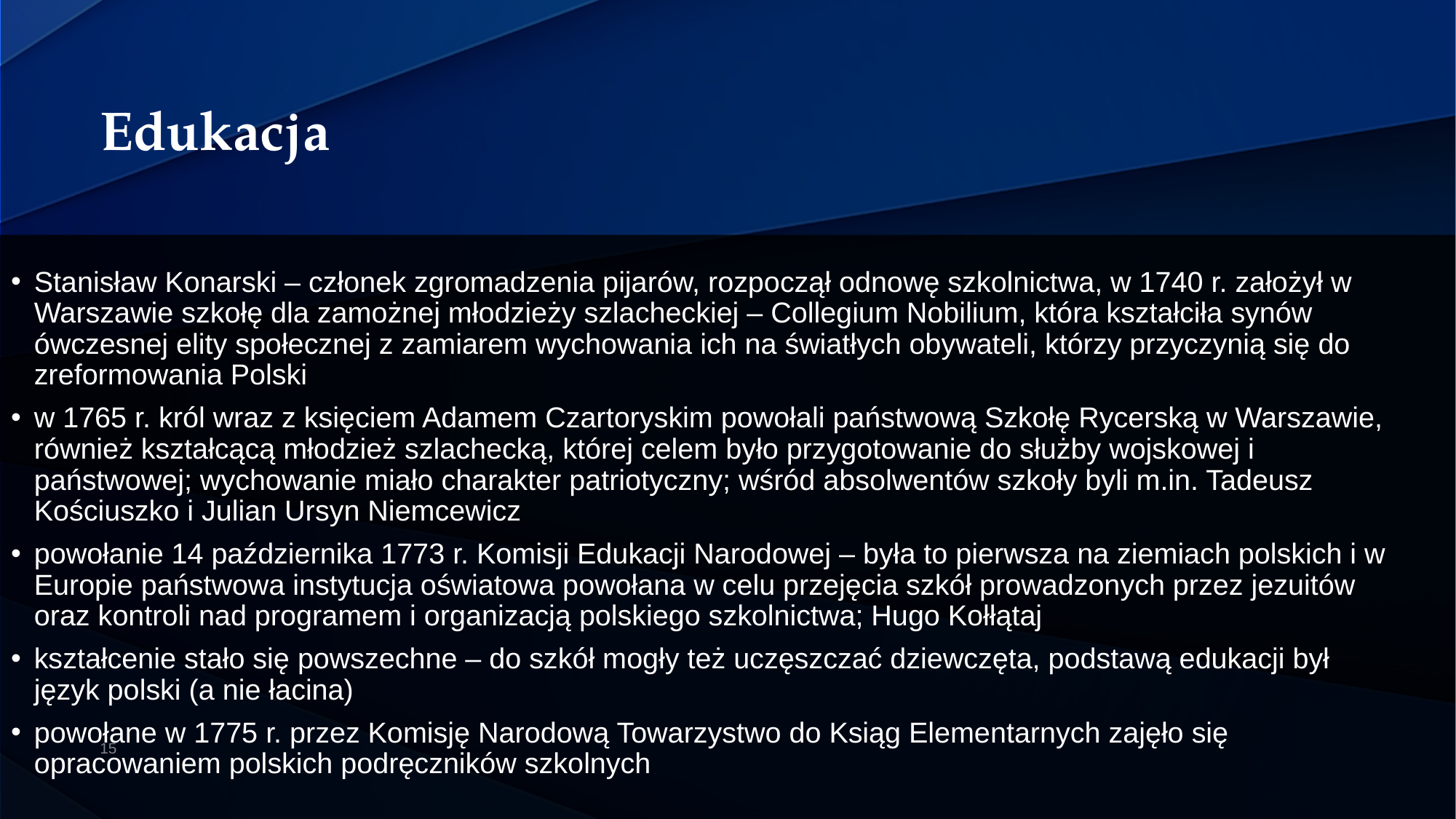

# Edukacja
Stanisław Konarski – członek zgromadzenia pijarów, rozpoczął odnowę szkolnictwa, w 1740 r. założył w Warszawie szkołę dla zamożnej młodzieży szlacheckiej – Collegium Nobilium, która kształciła synów ówczesnej elity społecznej z zamiarem wychowania ich na światłych obywateli, którzy przyczynią się do zreformowania Polski
w 1765 r. król wraz z księciem Adamem Czartoryskim powołali państwową Szkołę Rycerską w Warszawie, również kształcącą młodzież szlachecką, której celem było przygotowanie do służby wojskowej i państwowej; wychowanie miało charakter patriotyczny; wśród absolwentów szkoły byli m.in. Tadeusz Kościuszko i Julian Ursyn Niemcewicz
powołanie 14 października 1773 r. Komisji Edukacji Narodowej – była to pierwsza na ziemiach polskich i w Europie państwowa instytucja oświatowa powołana w celu przejęcia szkół prowadzonych przez jezuitów oraz kontroli nad programem i organizacją polskiego szkolnictwa; Hugo Kołłątaj
kształcenie stało się powszechne – do szkół mogły też uczęszczać dziewczęta, podstawą edukacji był język polski (a nie łacina)
powołane w 1775 r. przez Komisję Narodową Towarzystwo do Ksiąg Elementarnych zajęło się opracowaniem polskich podręczników szkolnych

15